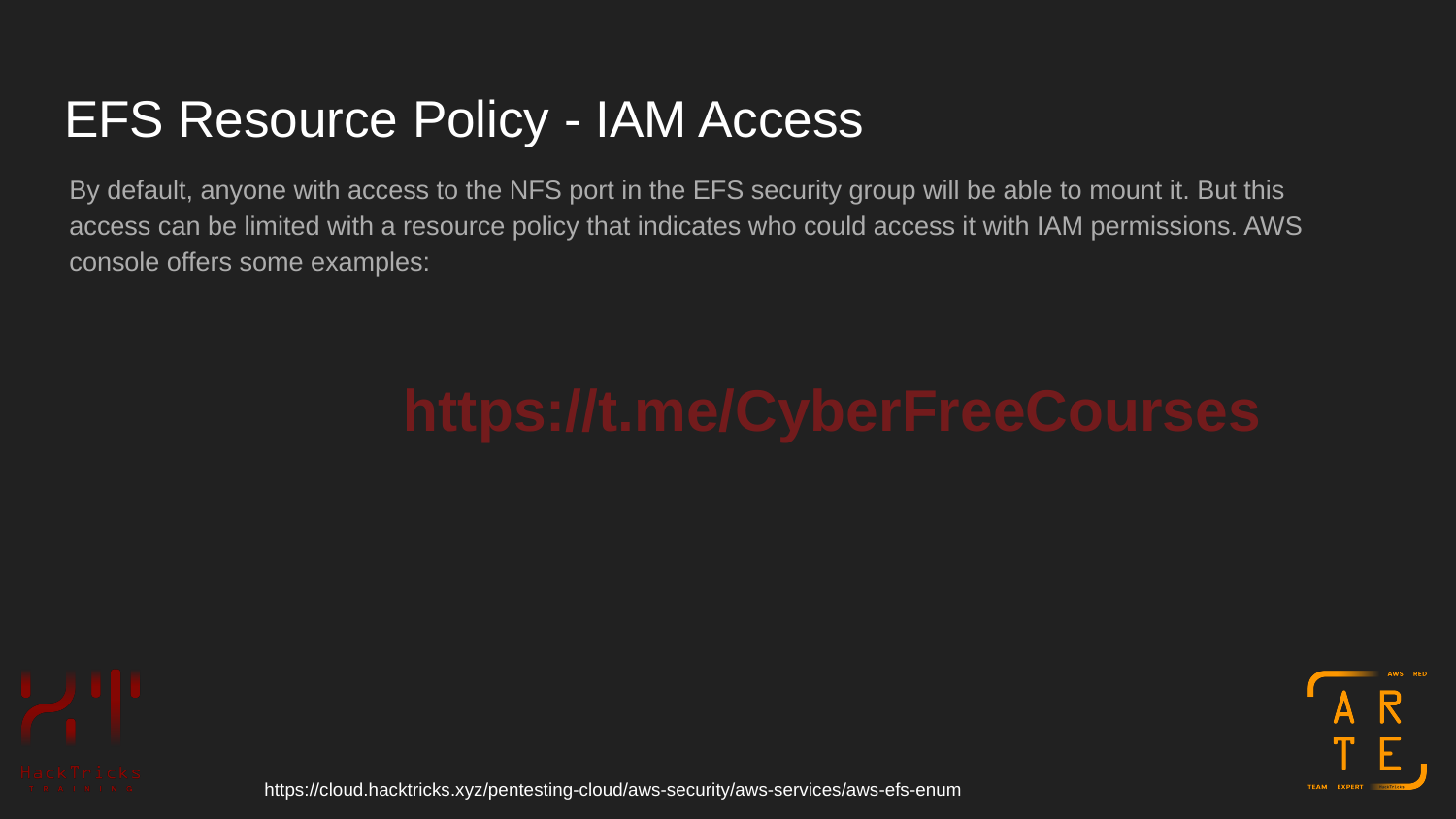

# EFS Resource Policy - IAM Access
By default, anyone with access to the NFS port in the EFS security group will be able to mount it. But this access can be limited with a resource policy that indicates who could access it with IAM permissions. AWS console offers some examples:

https://t.me/CyberFreeCourses
https://cloud.hacktricks.xyz/pentesting-cloud/aws-security/aws-services/aws-efs-enum